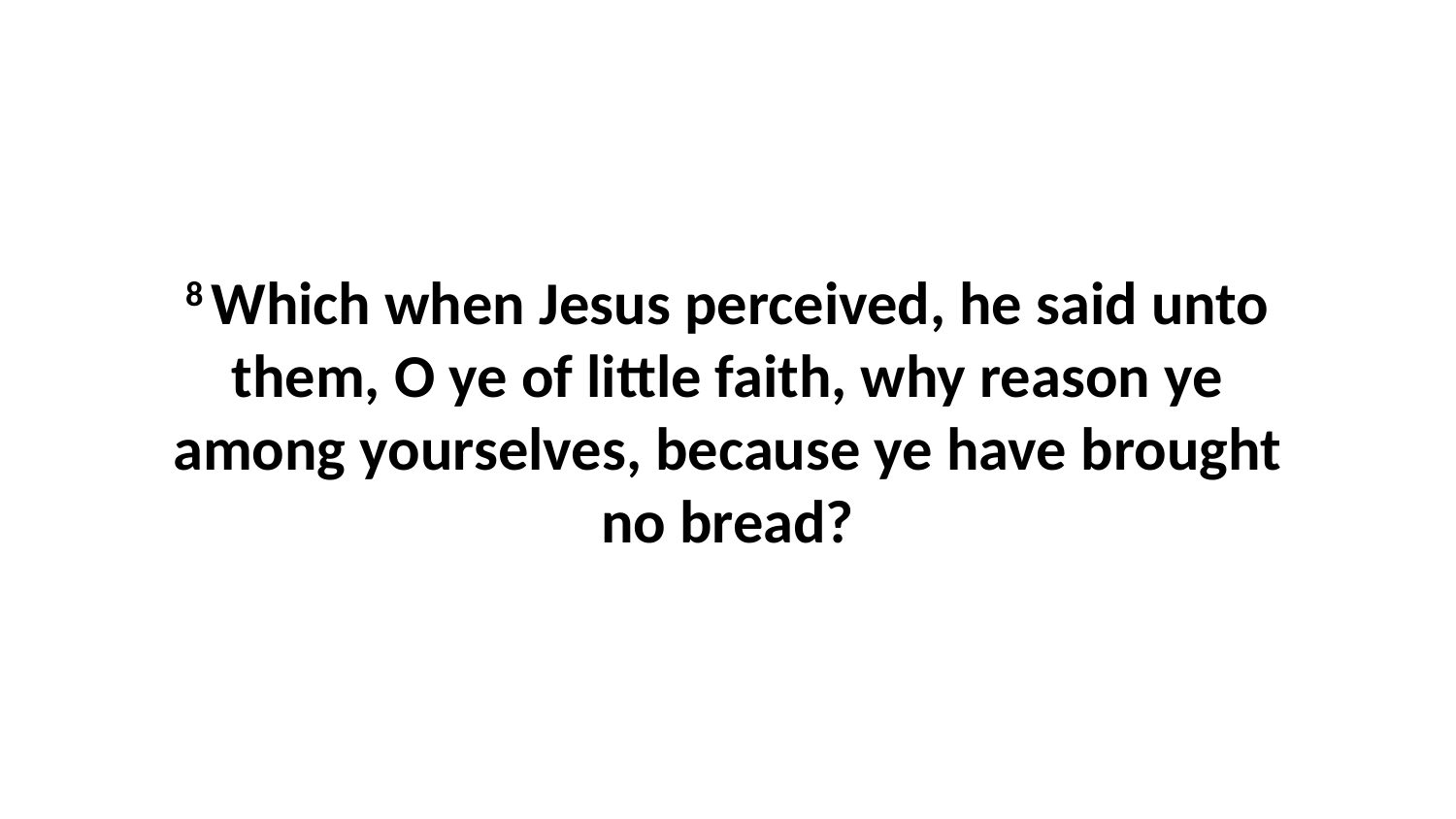

8 Which when Jesus perceived, he said unto them, O ye of little faith, why reason ye among yourselves, because ye have brought no bread?